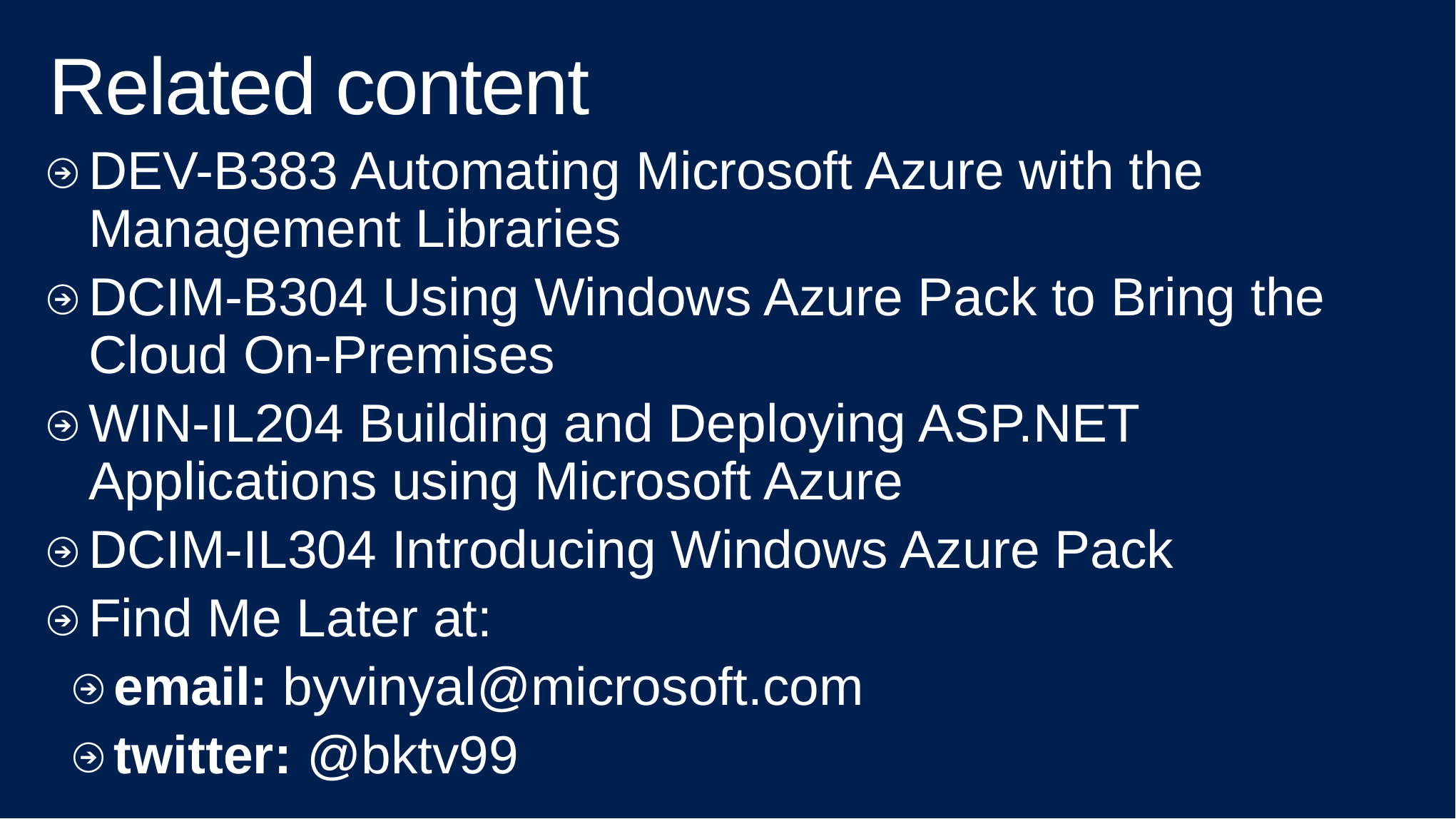

# Related content
DEV-B383 Automating Microsoft Azure with the Management Libraries
DCIM-B304 Using Windows Azure Pack to Bring the Cloud On-Premises
WIN-IL204 Building and Deploying ASP.NET Applications using Microsoft Azure
DCIM-IL304 Introducing Windows Azure Pack
Find Me Later at:
email: byvinyal@microsoft.com
twitter: @bktv99